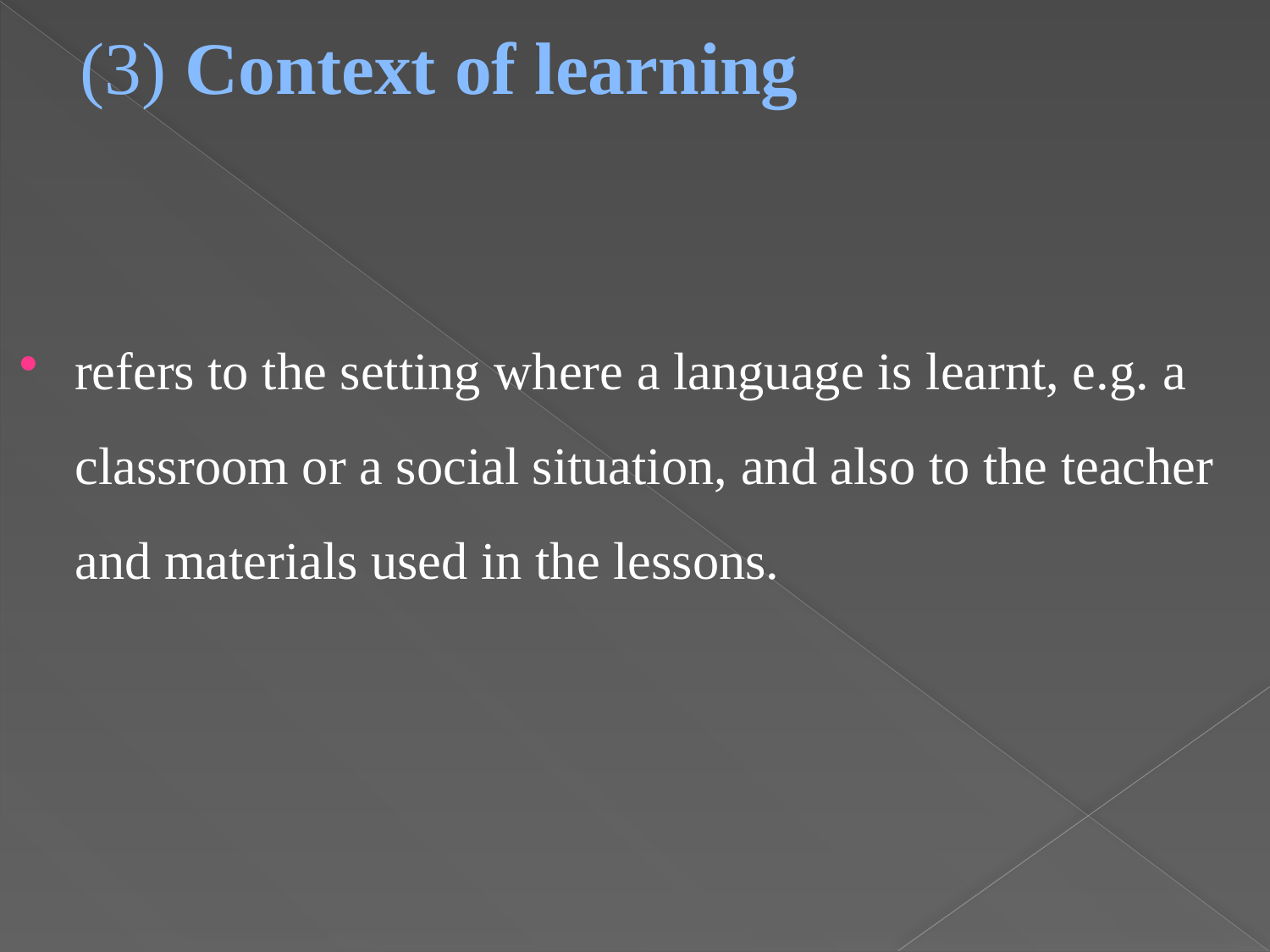

# (3) Context of learning

refers to the setting where a language is learnt, e.g. a classroom or a social situation, and also to the teacher and materials used in the lessons.